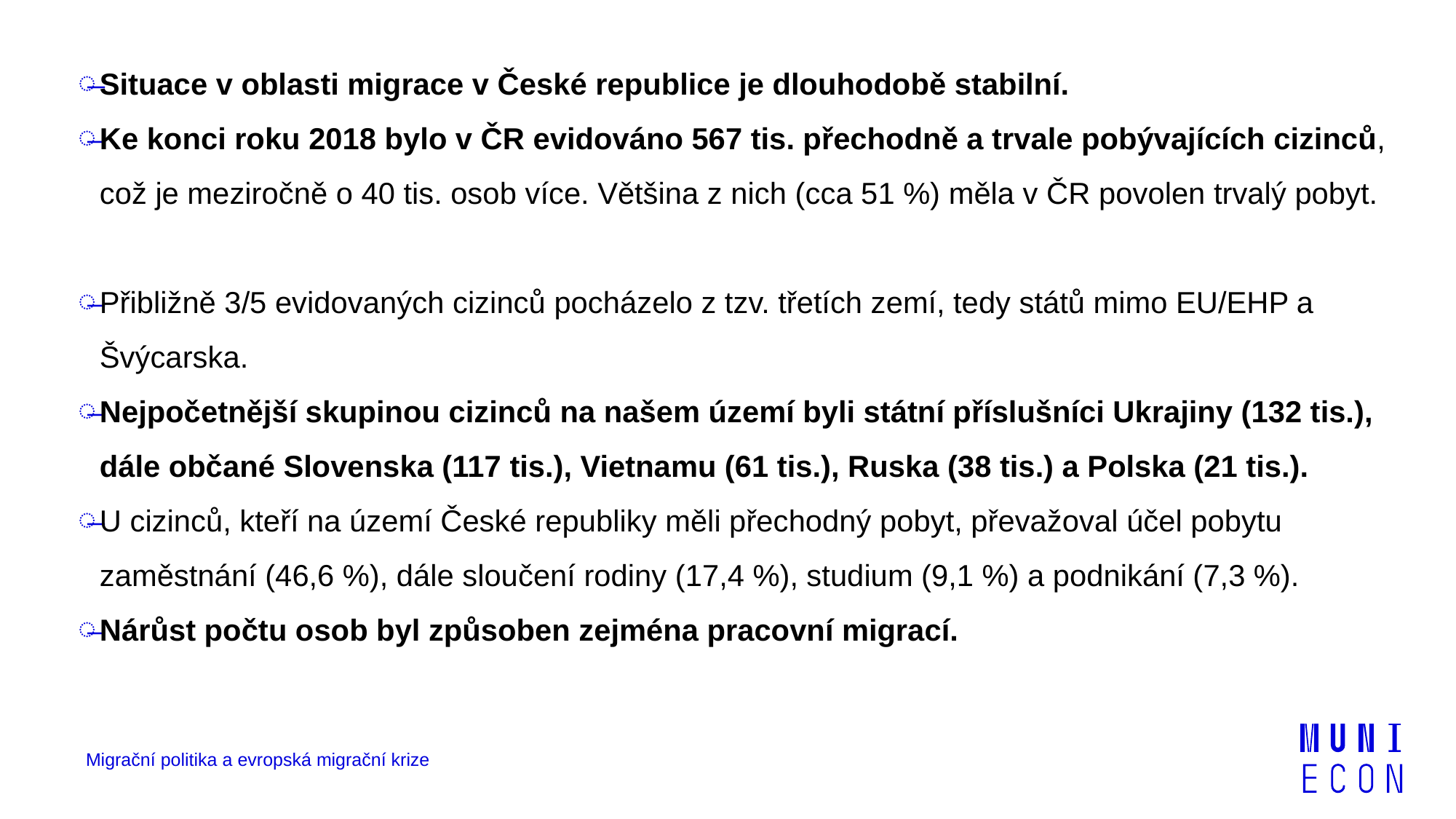

Situace v oblasti migrace v České republice je dlouhodobě stabilní.
Ke konci roku 2018 bylo v ČR evidováno 567 tis. přechodně a trvale pobývajících cizinců, což je meziročně o 40 tis. osob více. Většina z nich (cca 51 %) měla v ČR povolen trvalý pobyt.

Přibližně 3/5 evidovaných cizinců pocházelo z tzv. třetích zemí, tedy států mimo EU/EHP a Švýcarska.
Nejpočetnější skupinou cizinců na našem území byli státní příslušníci Ukrajiny (132 tis.), dále občané Slovenska (117 tis.), Vietnamu (61 tis.), Ruska (38 tis.) a Polska (21 tis.).
U cizinců, kteří na území České republiky měli přechodný pobyt, převažoval účel pobytu zaměstnání (46,6 %), dále sloučení rodiny (17,4 %), studium (9,1 %) a podnikání (7,3 %).
Nárůst počtu osob byl způsoben zejména pracovní migrací.
Migrační politika a evropská migrační krize